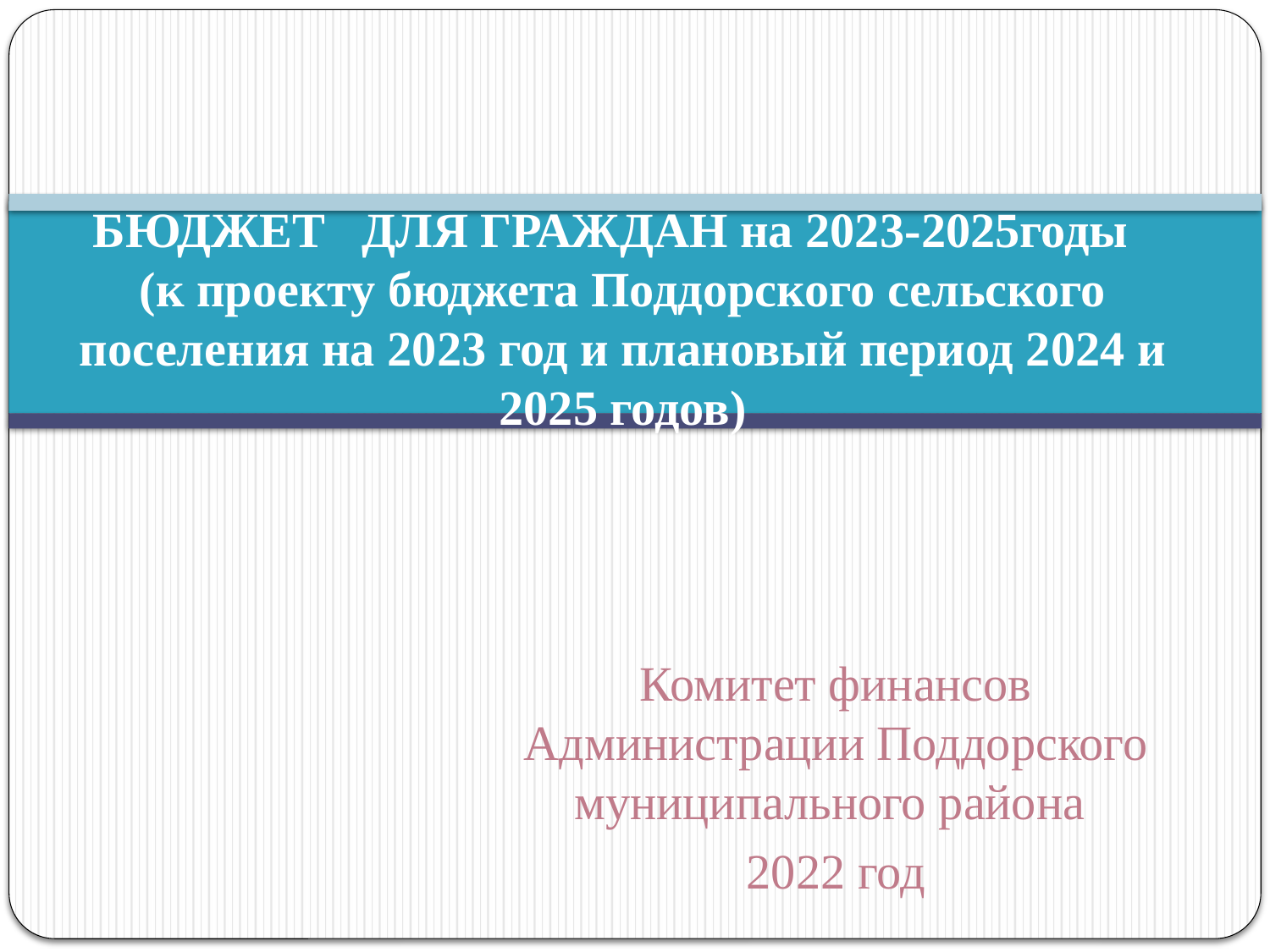

# БЮДЖЕТ   ДЛЯ ГРАЖДАН на 2023-2025годы (к проекту бюджета Поддорского сельского поселения на 2023 год и плановый период 2024 и 2025 годов)
Комитет финансов Администрации Поддорского муниципального района
2022 год